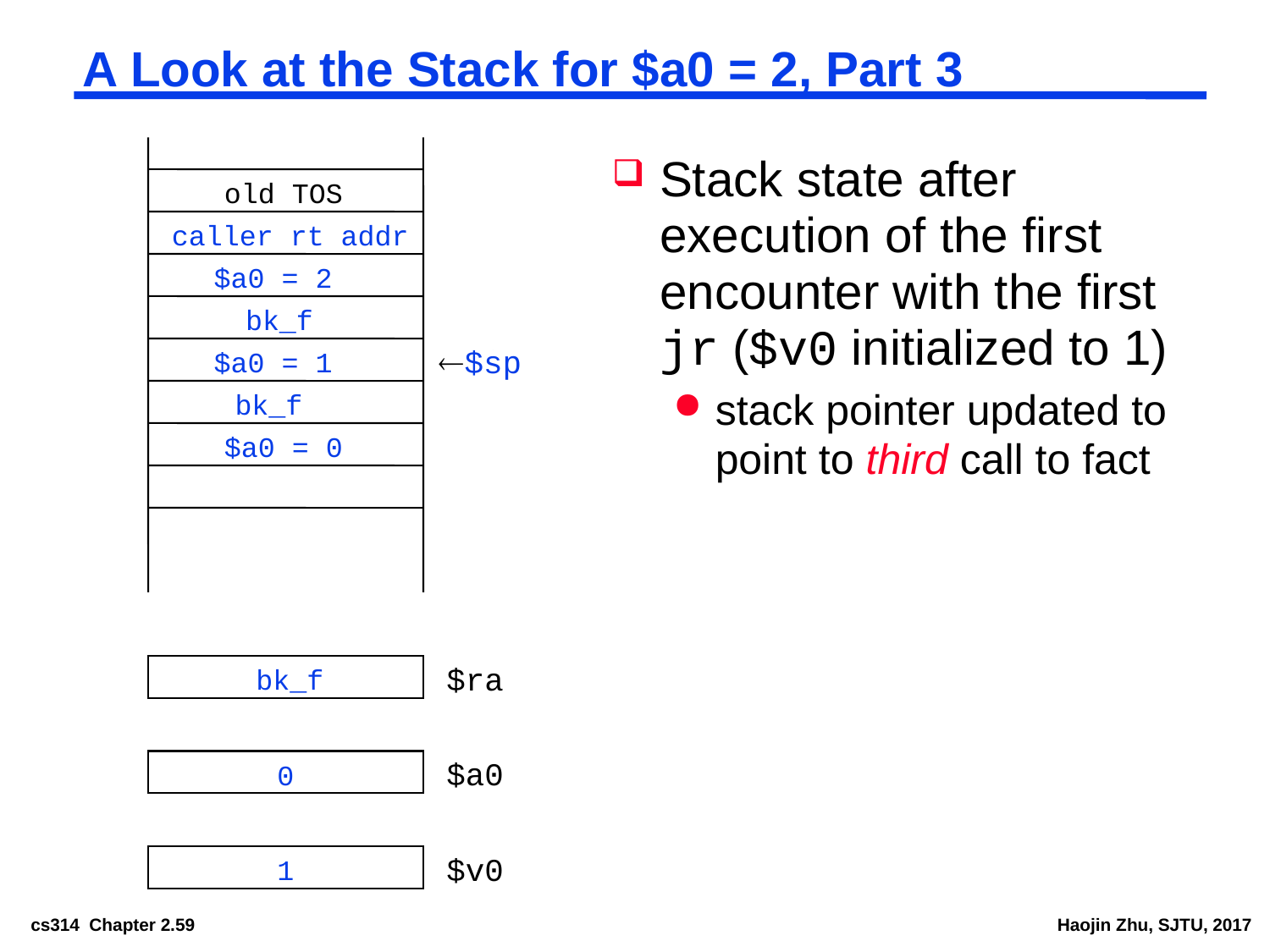

# A Look at the Stack for $a0 = 2, Part 3

Stack state after execution of the first encounter with the first jr ($v0 initialized to 1)
stack pointer updated to point to third call to fact

old TOS

caller rt addr

$a0 = 2

bk_f
← $sp
←$sp

$a0 = 1

bk_f
← $sp

$a0 = 0

$ra

bk_f
$a0

0
$v0

1